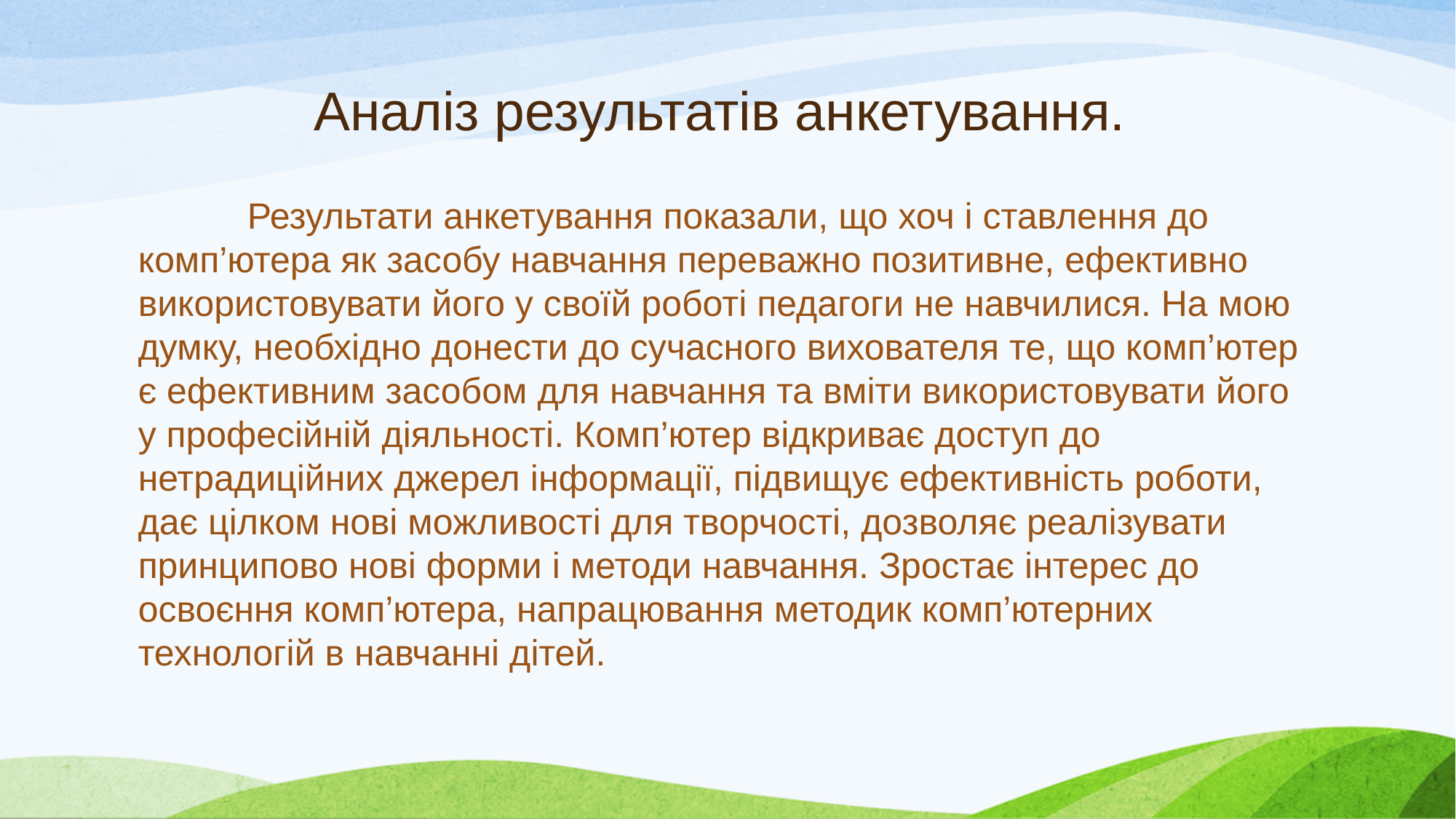

# Аналіз результатів анкетування.
	Результати анкетування показали, що хоч і ставлення до комп’ютера як засобу навчання переважно позитивне, ефективно використовувати його у своїй роботі педагоги не навчилися. На мою думку, необхідно донести до сучасного вихователя те, що комп’ютер є ефективним засобом для навчання та вміти використовувати його у професійній діяльності. Комп’ютер відкриває доступ до нетрадиційних джерел інформації, підвищує ефективність роботи, дає цілком нові можливості для творчості, дозволяє реалізувати принципово нові форми і методи навчання. Зростає інтерес до освоєння комп’ютера, напрацювання методик комп’ютерних технологій в навчанні дітей.